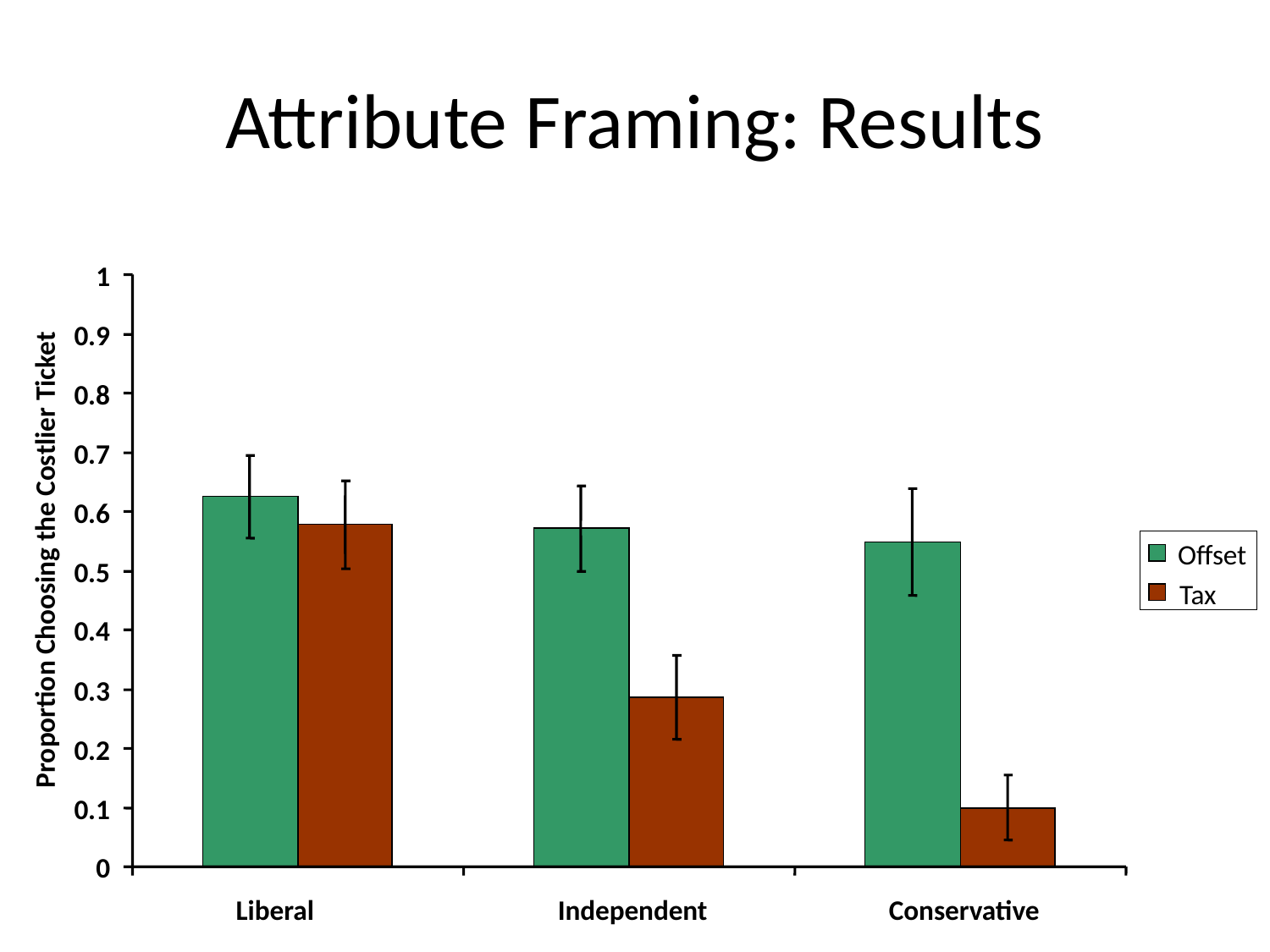

# Attribute Framing: Results
1

0.9

0.8

0.7

0.6

Offset

Proportion Choosing the Costlier Ticket

0.5

Tax

0.4

0.3

0.2

0.1

0

Liberal
Independent
Conservative